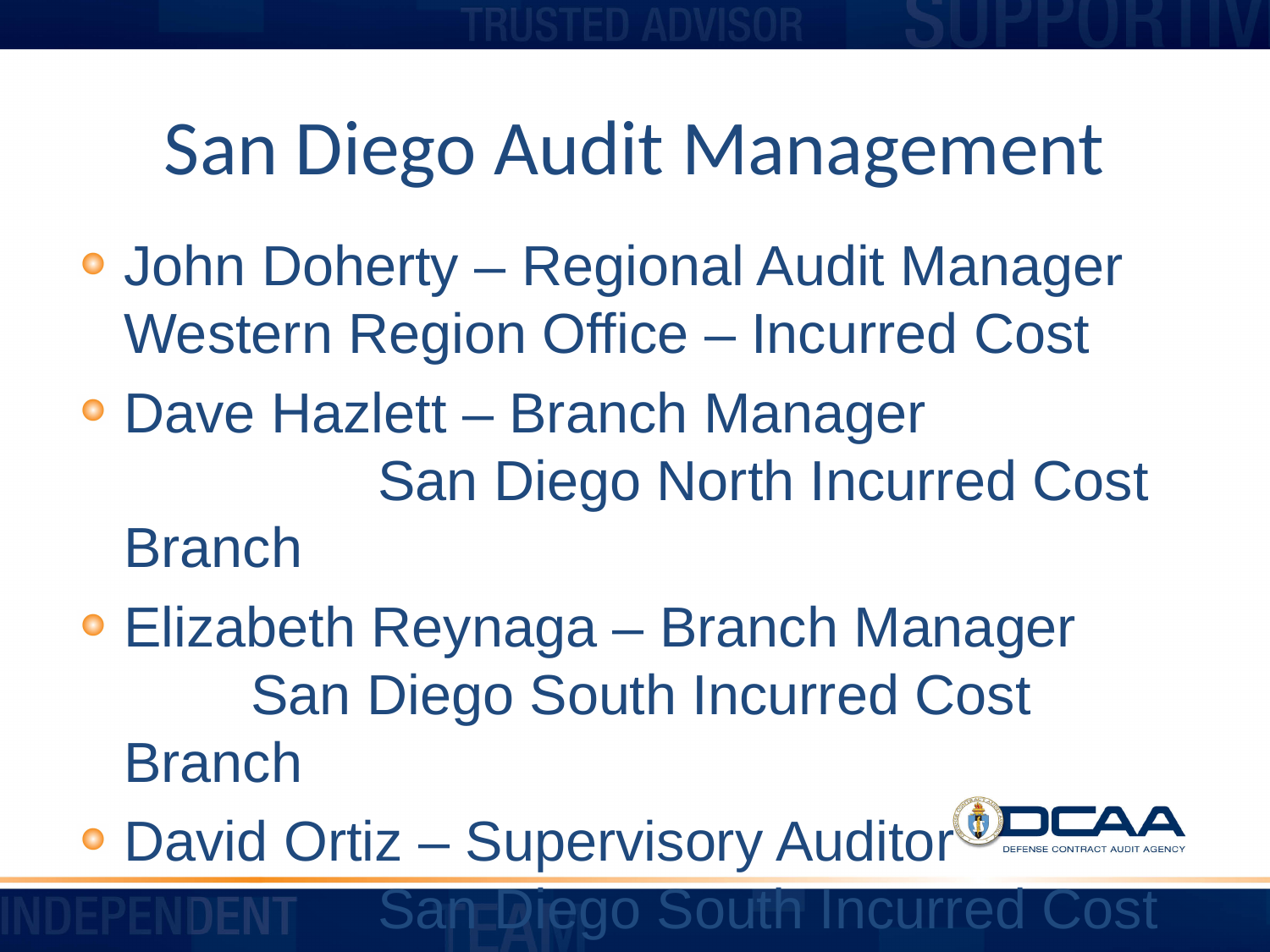

# San Diego Audit Management
John Doherty – Regional Audit Manager Western Region Office – Incurred Cost
Dave Hazlett – Branch Manager				San Diego North Incurred Cost Branch
Elizabeth Reynaga – Branch Manager		San Diego South Incurred Cost Branch
David Ortiz – Supervisory Auditor				San Diego South Incurred Cost Branch